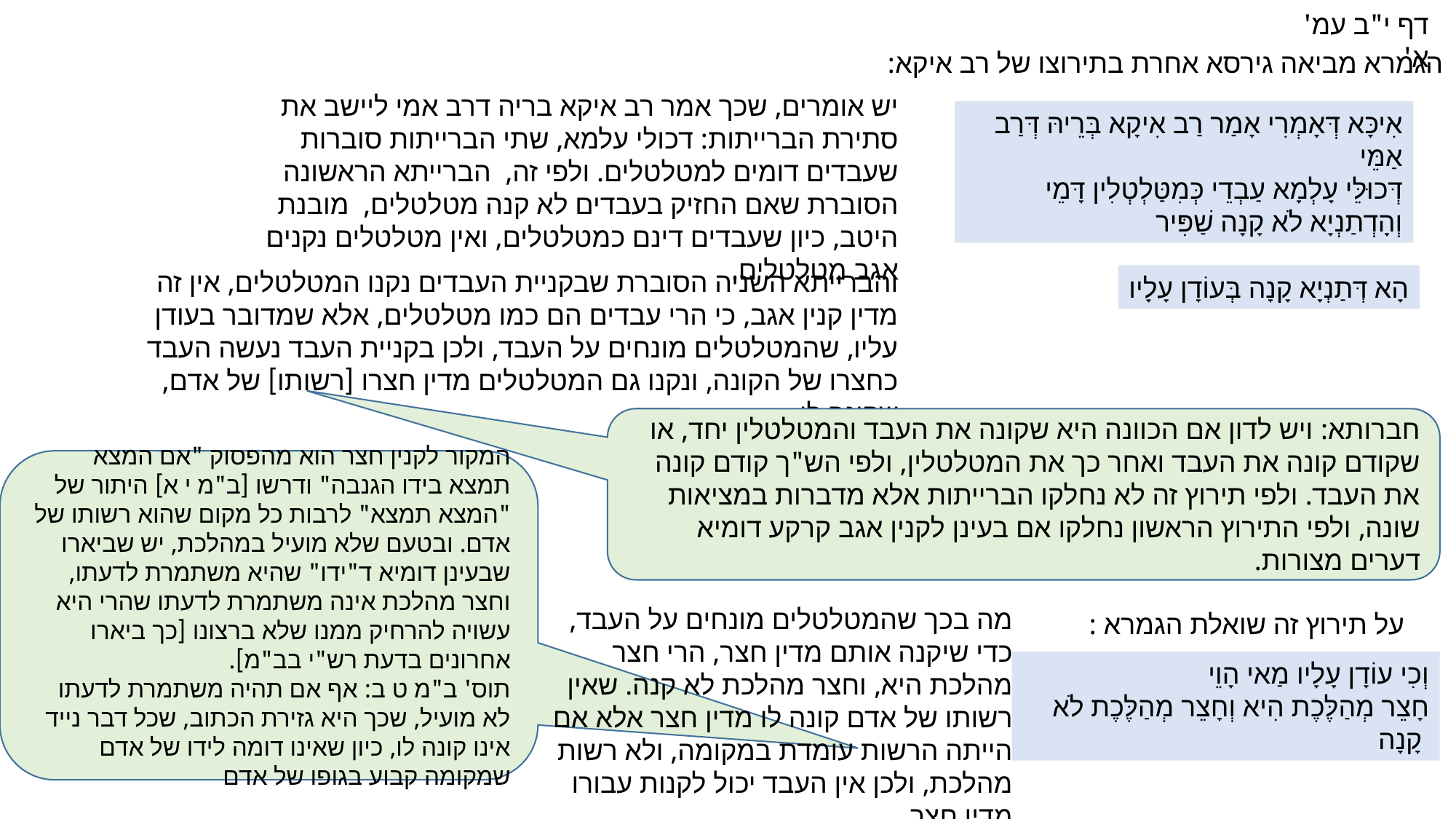

דף י"ב עמ' א'
הגמרא מביאה גירסא אחרת בתירוצו של רב איקא:
יש אומרים, שכך אמר רב איקא בריה דרב אמי ליישב את סתירת הברייתות: דכולי עלמא, שתי הברייתות סוברות שעבדים דומים למטלטלים. ולפי זה,  הברייתא הראשונה הסוברת שאם החזיק בעבדים לא קנה מטלטלים,  מובנת היטב, כיון שעבדים דינם כמטלטלים, ואין מטלטלים נקנים אגב מטלטלים.
אִיכָּא דְּאָמְרִי אָמַר רַב אִיקָא בְּרֵיהּ דְּרַב אַמֵּי
דְּכוּלֵּי עָלְמָא עַבְדֵי כְּמִטַּלְטְלִין דָּמֵי
וְהָדְתַנְיָא לֹא קָנָה שַׁפִּיר
והברייתא השניה הסוברת שבקניית העבדים נקנו המטלטלים, אין זה מדין קנין אגב, כי הרי עבדים הם כמו מטלטלים, אלא שמדובר בעודן עליו, שהמטלטלים מונחים על העבד, ולכן בקניית העבד נעשה העבד כחצרו של הקונה, ונקנו גם המטלטלים מדין חצרו [רשותו] של אדם, שקונה לו
הָא דְּתַנְיָא קָנָה בְּעוֹדָן עָלָיו
חברותא: ויש לדון אם הכוונה היא שקונה את העבד והמטלטלין יחד, או שקודם קונה את העבד ואחר כך את המטלטלין, ולפי הש"ך קודם קונה את העבד. ולפי תירוץ זה לא נחלקו הברייתות אלא מדברות במציאות שונה, ולפי התירוץ הראשון נחלקו אם בעינן לקנין אגב קרקע דומיא דערים מצורות.
המקור לקנין חצר הוא מהפסוק "אם המצא תמצא בידו הגנבה" ודרשו [ב"מ י א] היתור של "המצא תמצא" לרבות כל מקום שהוא רשותו של אדם. ובטעם שלא מועיל במהלכת, יש שביארו שבעינן דומיא ד"ידו" שהיא משתמרת לדעתו, וחצר מהלכת אינה משתמרת לדעתו שהרי היא עשויה להרחיק ממנו שלא ברצונו [כך ביארו אחרונים בדעת רש"י בב"מ].
תוס' ב"מ ט ב: אף אם תהיה משתמרת לדעתו לא מועיל, שכך היא גזירת הכתוב, שכל דבר נייד אינו קונה לו, כיון שאינו דומה לידו של אדם שמקומה קבוע בגופו של אדם
מה בכך שהמטלטלים מונחים על העבד, כדי שיקנה אותם מדין חצר, הרי חצר מהלכת היא, וחצר מהלכת לא קנה. שאין רשותו של אדם קונה לו מדין חצר אלא אם הייתה הרשות עומדת במקומה, ולא רשות מהלכת, ולכן אין העבד יכול לקנות עבורו מדין חצר.
על תירוץ זה שואלת הגמרא :
וְכִי עוֹדָן עָלָיו מַאי הָוֵי
חָצֵר מְהַלֶּכֶת הִיא וְחָצֵר מְהַלֶּכֶת לֹא  קָנָה